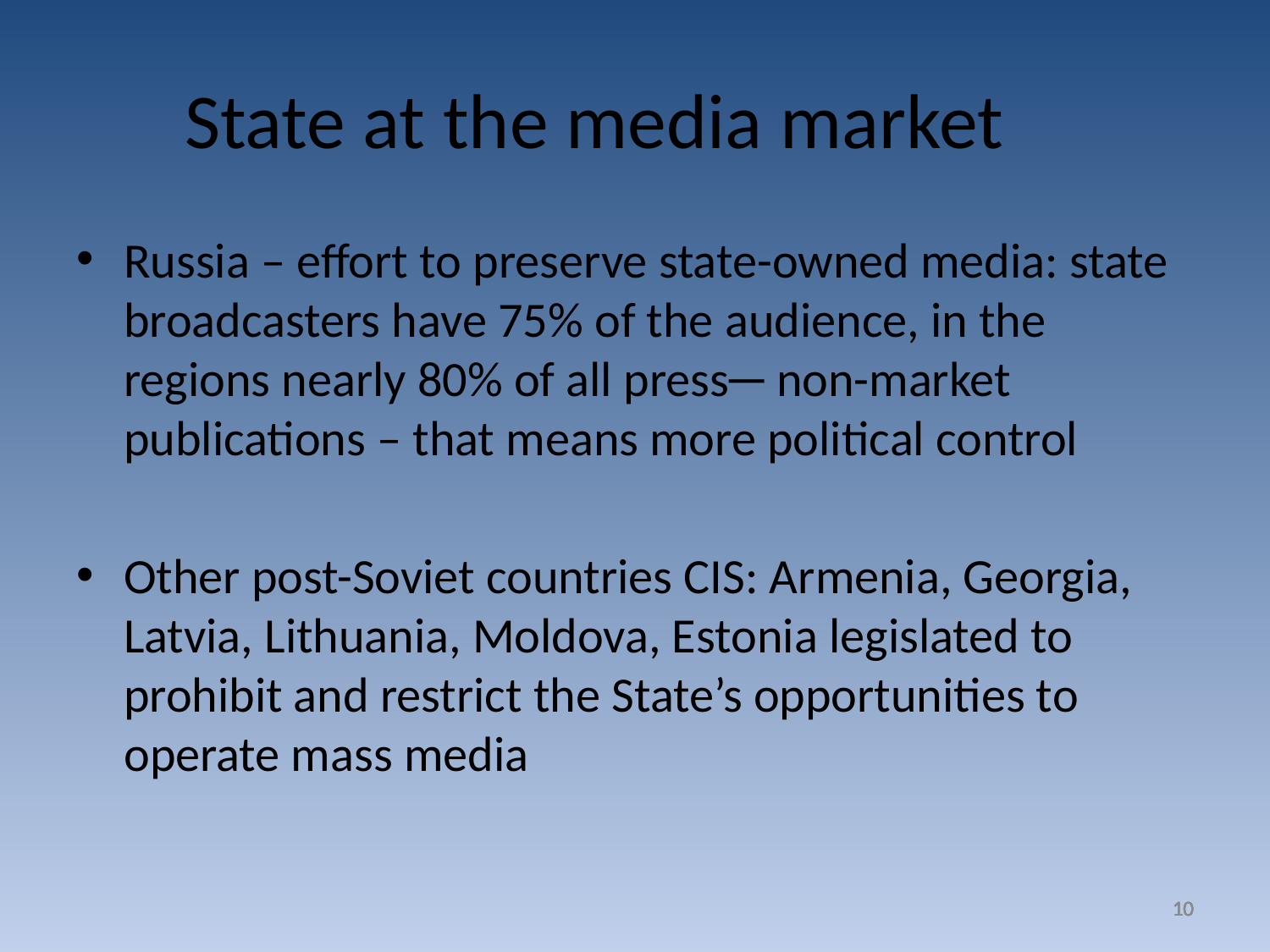

State at the media market
Russia – effort to preserve state-owned media: state broadcasters have 75% of the audience, in the regions nearly 80% of all press─ non-market publications – that means more political control

Other post-Soviet countries CIS: Armenia, Georgia, Latvia, Lithuania, Moldova, Estonia legislated to prohibit and restrict the State’s opportunities to operate mass media
10
10
10
10
10
10
10
10